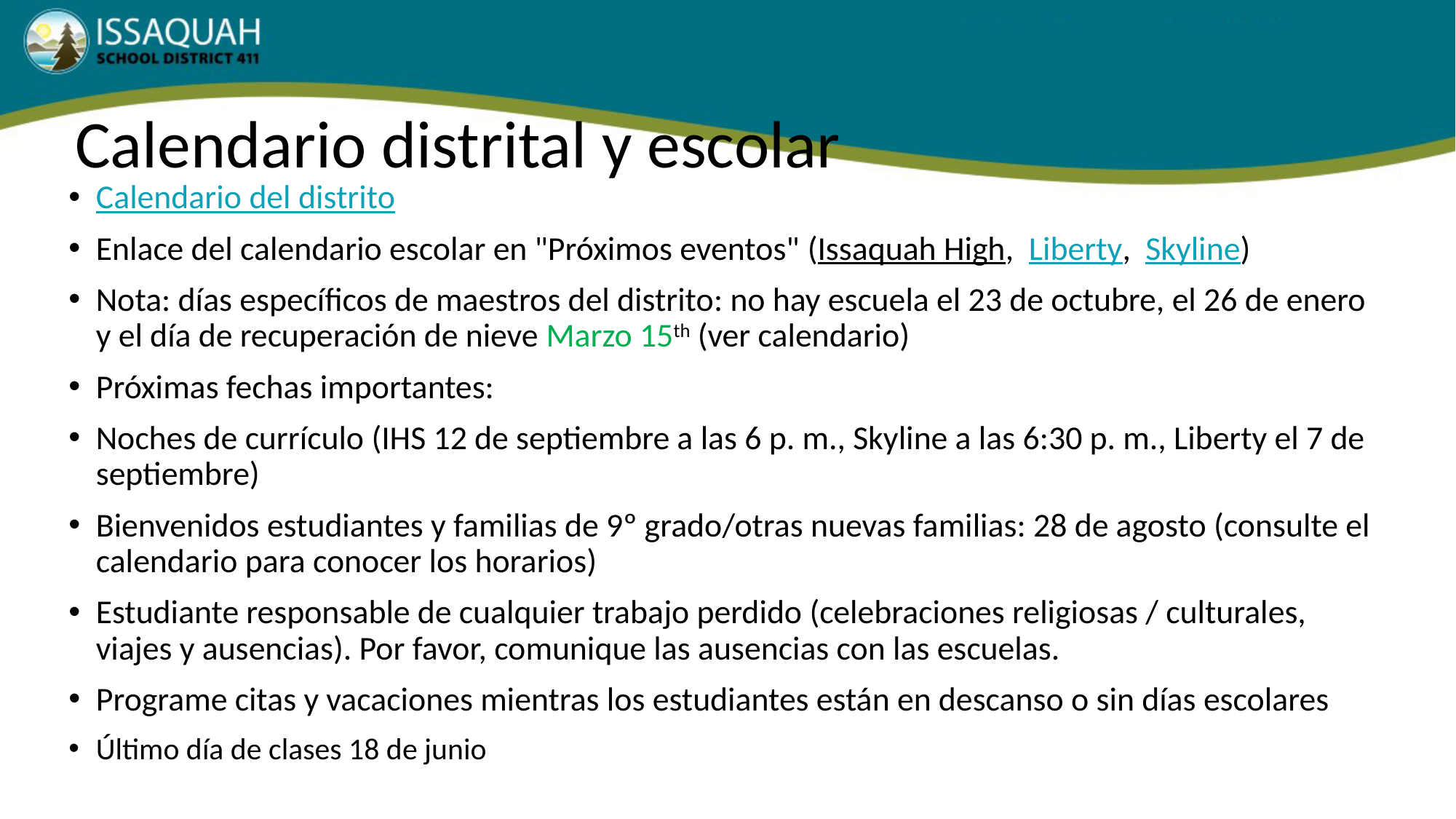

# Calendario distrital y escolar

Calendario del distrito
Enlace del calendario escolar en "Próximos eventos" (Issaquah High,  Liberty,  Skyline)
Nota: días específicos de maestros del distrito: no hay escuela el 23 de octubre, el 26 de enero y el día de recuperación de nieve Marzo 15th (ver calendario)
Próximas fechas importantes:
Noches de currículo (IHS 12 de septiembre a las 6 p. m., Skyline a las 6:30 p. m., Liberty el 7 de septiembre)
Bienvenidos estudiantes y familias de 9º grado/otras nuevas familias: 28 de agosto (consulte el calendario para conocer los horarios)
Estudiante responsable de cualquier trabajo perdido (celebraciones religiosas / culturales, viajes y ausencias). Por favor, comunique las ausencias con las escuelas.
Programe citas y vacaciones mientras los estudiantes están en descanso o sin días escolares
Último día de clases 18 de junio